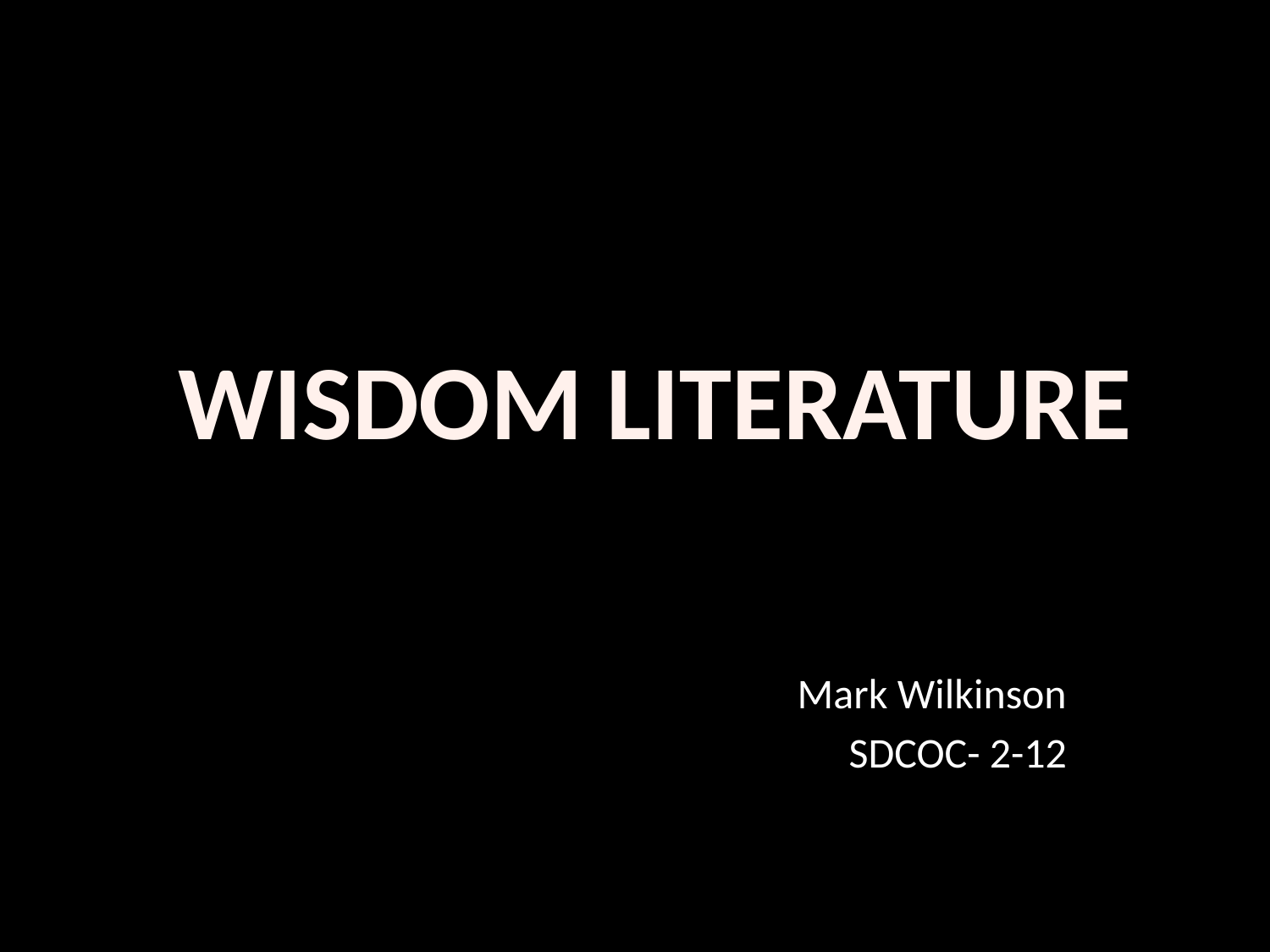

# WISDOM LITERATURE
Mark Wilkinson
SDCOC- 2-12